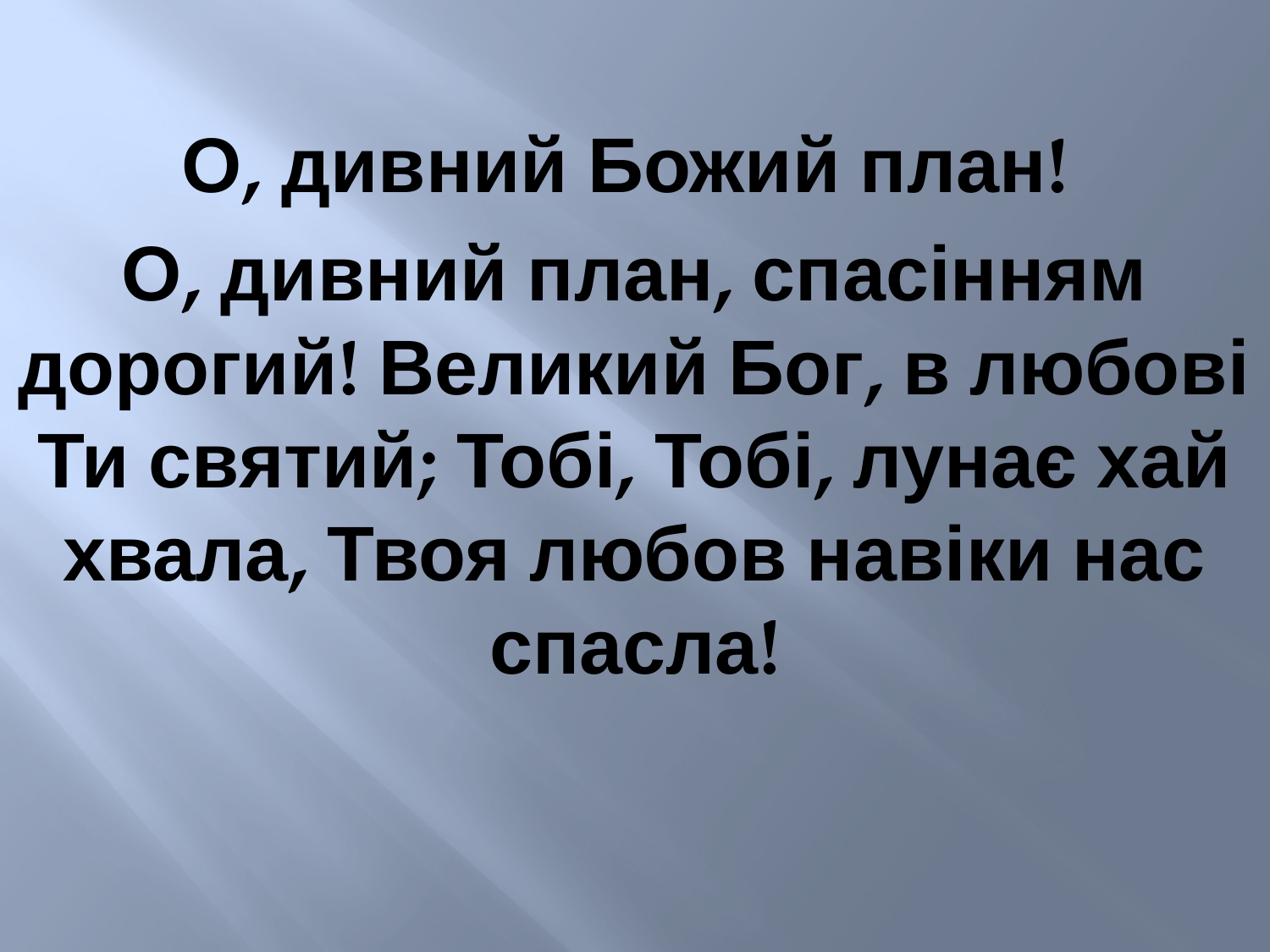

О, дивний Божий план!
О, дивний план, спасінням дорогий! Великий Бог, в любові Ти святий; Тобі, Тобі, лунає хай хвала, Твоя любов навіки нас спасла!